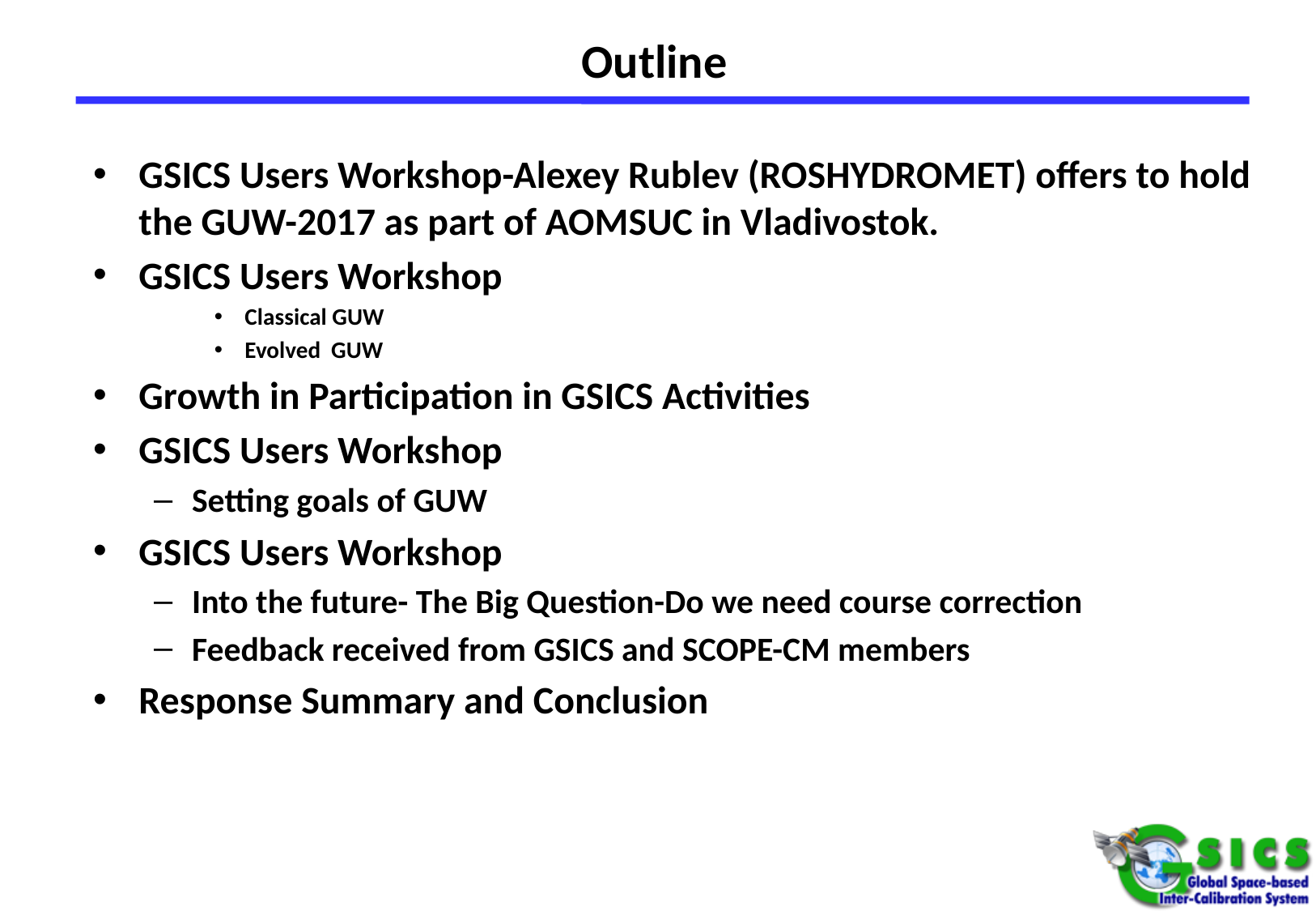

# Outline
GSICS Users Workshop-Alexey Rublev (ROSHYDROMET) offers to hold the GUW-2017 as part of AOMSUC in Vladivostok.
GSICS Users Workshop
Classical GUW
Evolved  GUW
Growth in Participation in GSICS Activities
GSICS Users Workshop
Setting goals of GUW
GSICS Users Workshop
Into the future- The Big Question-Do we need course correction
Feedback received from GSICS and SCOPE-CM members
Response Summary and Conclusion

04/08//2013
5